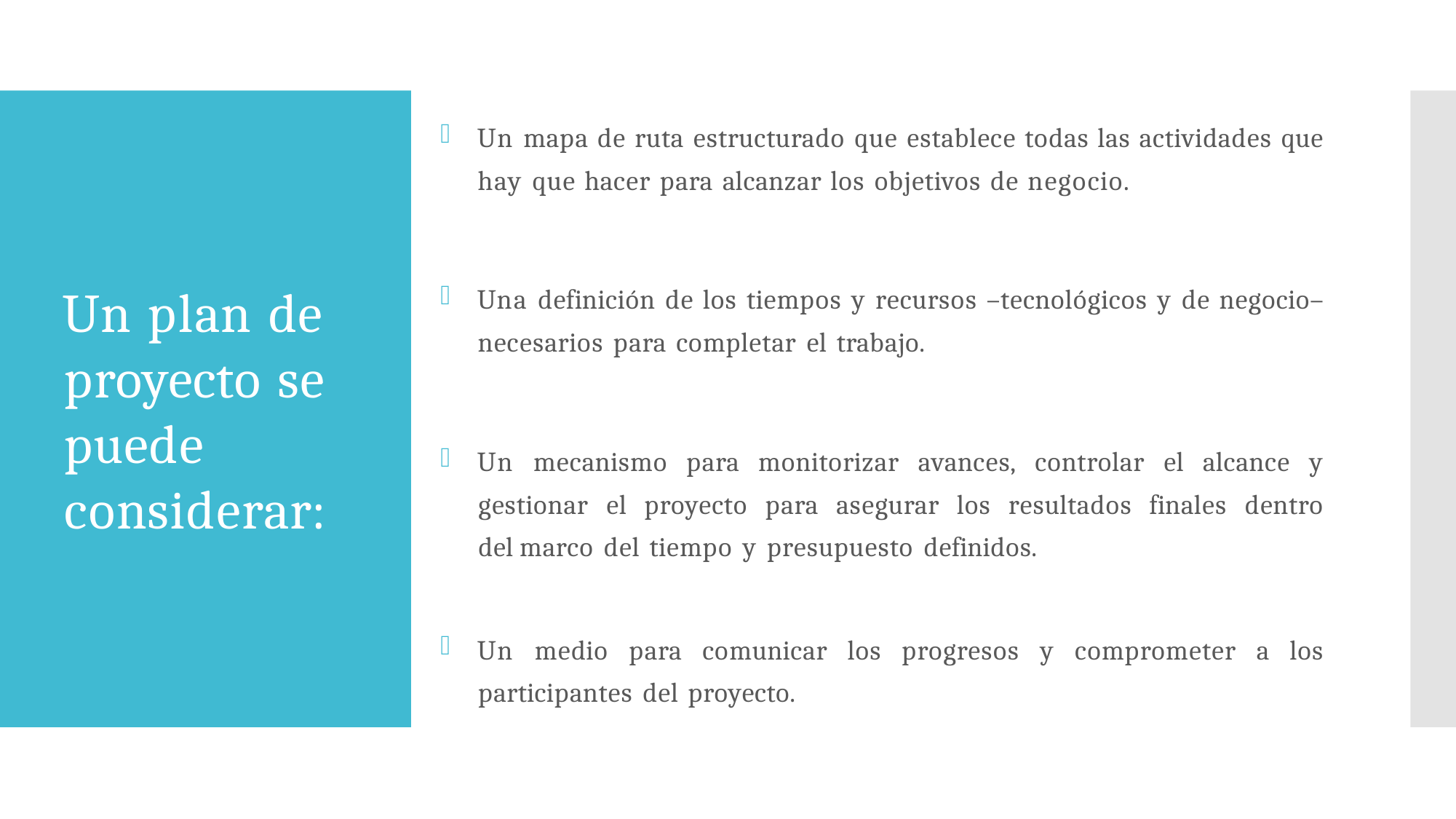

Un mapa de ruta estructurado que establece todas las actividades que hay que hacer para alcanzar los objetivos de negocio.

Una definición de los tiempos y recursos –tecnológicos y de negocio– necesarios para completar el trabajo.

Un mecanismo para monitorizar avances, controlar el alcance y gestionar el proyecto para asegurar los resultados finales dentro del marco del tiempo y presupuesto definidos.

Un medio para comunicar los progresos y comprometer a los participantes del proyecto.
# Un plan de proyecto se puede considerar: